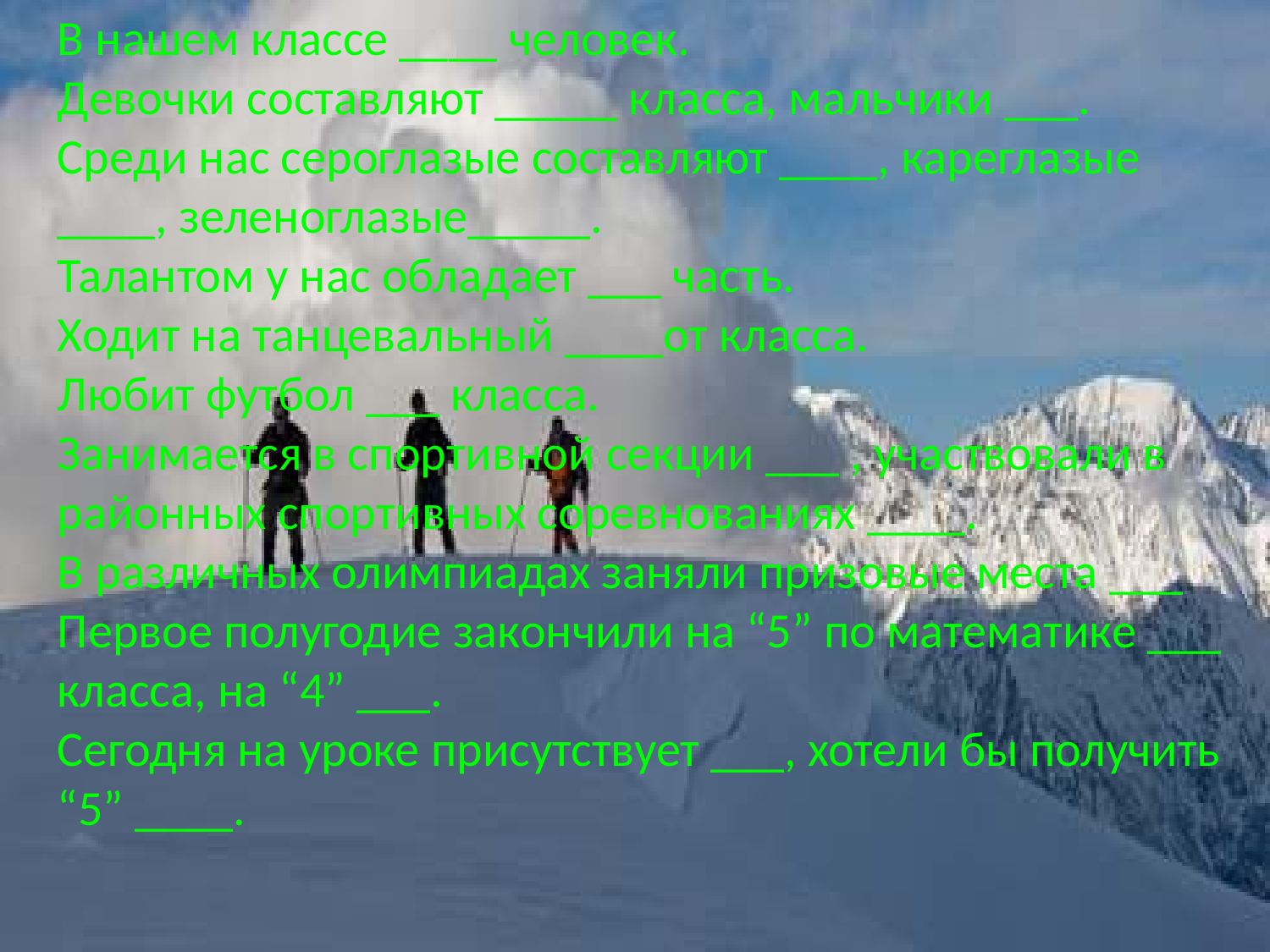

В нашем классе ____ человек.
Девочки составляют _____ класса, мальчики ___.
Среди нас сероглазые составляют ____, кареглазые ____, зеленоглазые_____.
Талантом у нас обладает ___ часть.
Ходит на танцевальный ____от класса.
Любит футбол ___ класса.
Занимается в спортивной секции ___ , участвовали в районных спортивных соревнованиях ____.
В различных олимпиадах заняли призовые места ___
Первое полугодие закончили на “5” по математике ___ класса, на “4” ___.
Сегодня на уроке присутствует ___, хотели бы получить “5” ____.